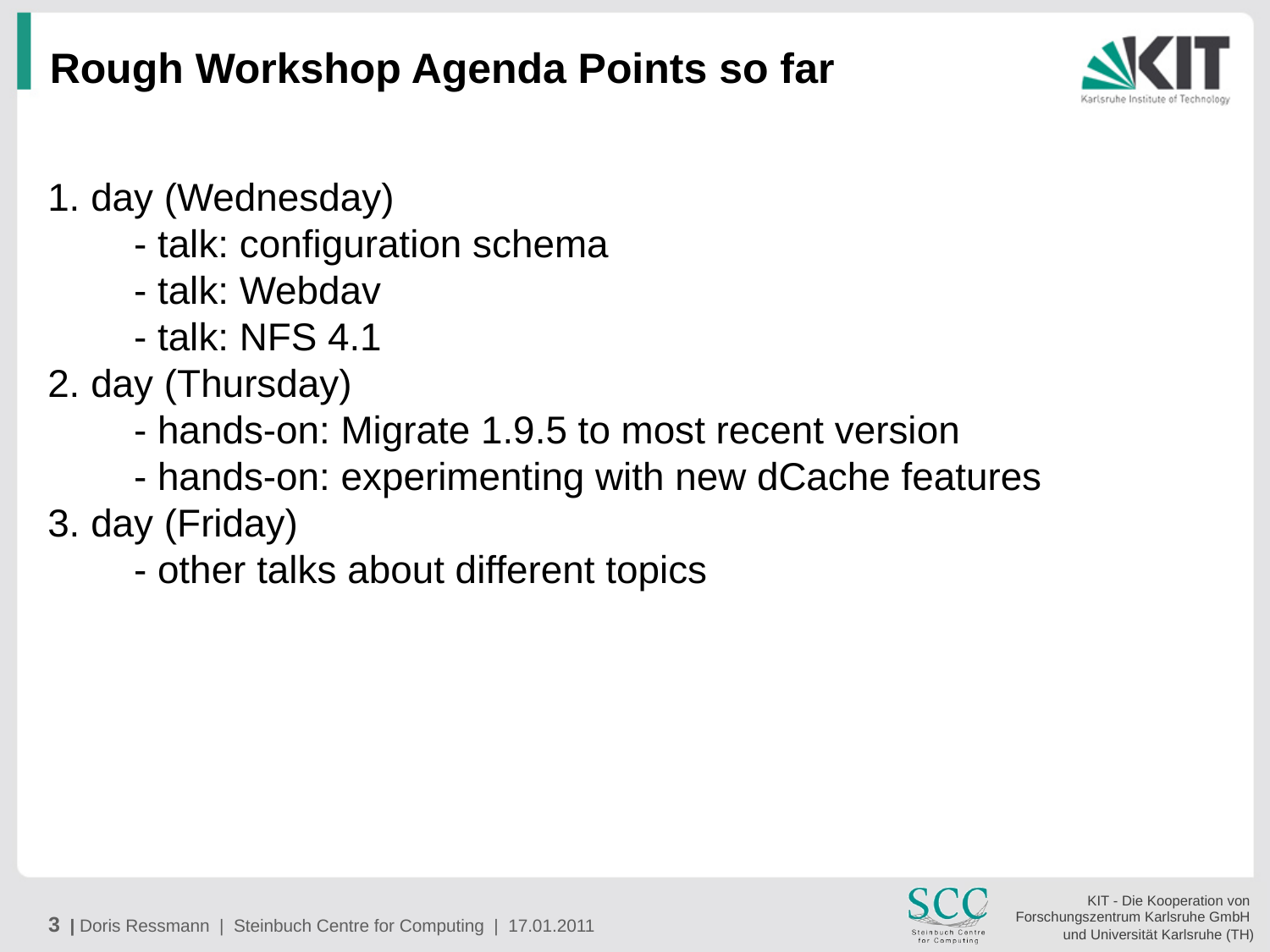

# Rough Workshop Agenda Points so far
1. day (Wednesday)
        - talk: configuration schema
        - talk: Webdav
        - talk: NFS 4.1
2. day (Thursday)
        - hands-on: Migrate 1.9.5 to most recent version
        - hands-on: experimenting with new dCache features
3. day (Friday)
        - other talks about different topics
3  | Doris Ressmann  |  Steinbuch Centre for Computing  |  17.01.2011